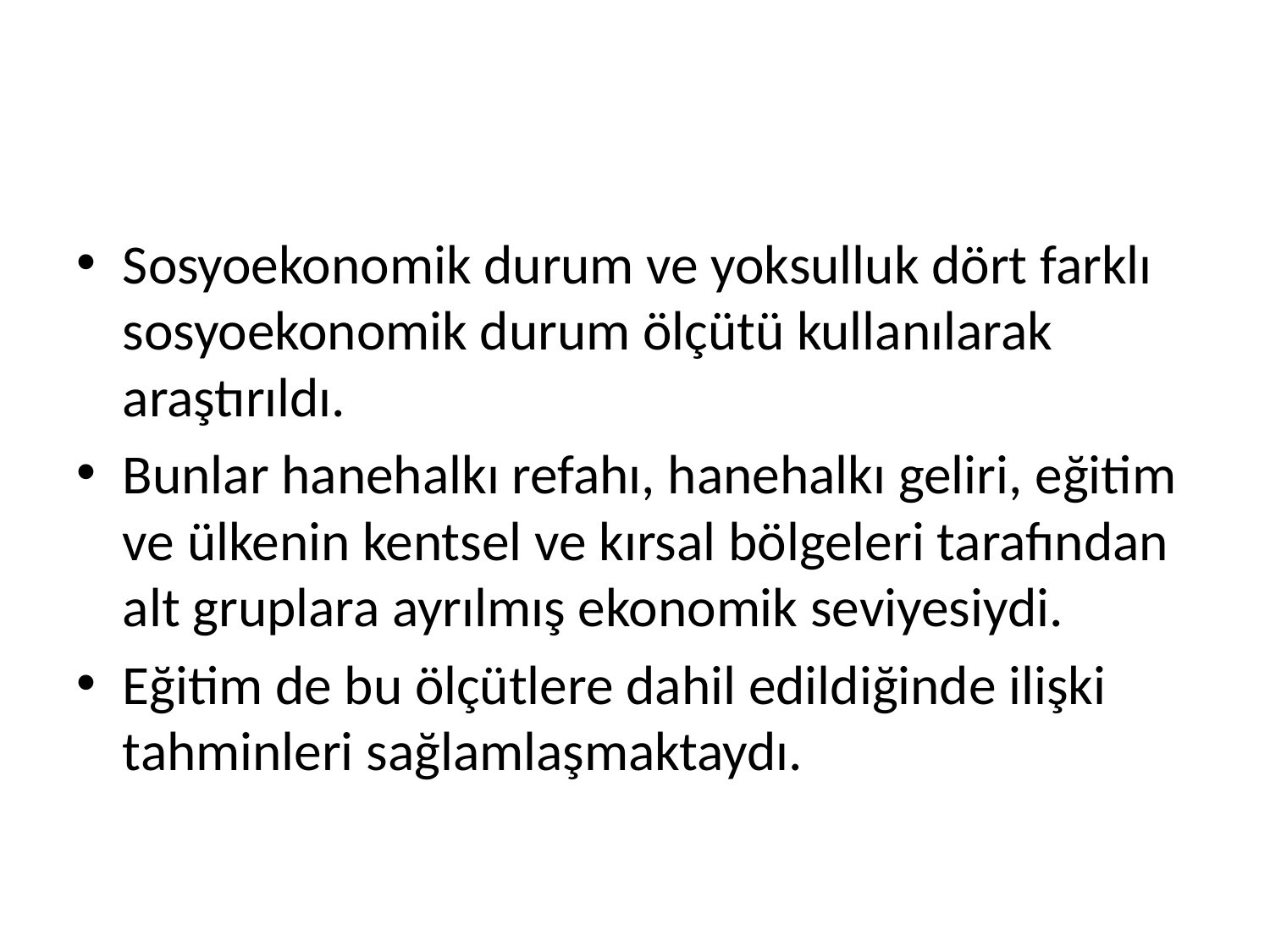

#
Sosyoekonomik durum ve yoksulluk dört farklı sosyoekonomik durum ölçütü kullanılarak araştırıldı.
Bunlar hanehalkı refahı, hanehalkı geliri, eğitim ve ülkenin kentsel ve kırsal bölgeleri tarafından alt gruplara ayrılmış ekonomik seviyesiydi.
Eğitim de bu ölçütlere dahil edildiğinde ilişki tahminleri sağlamlaşmaktaydı.